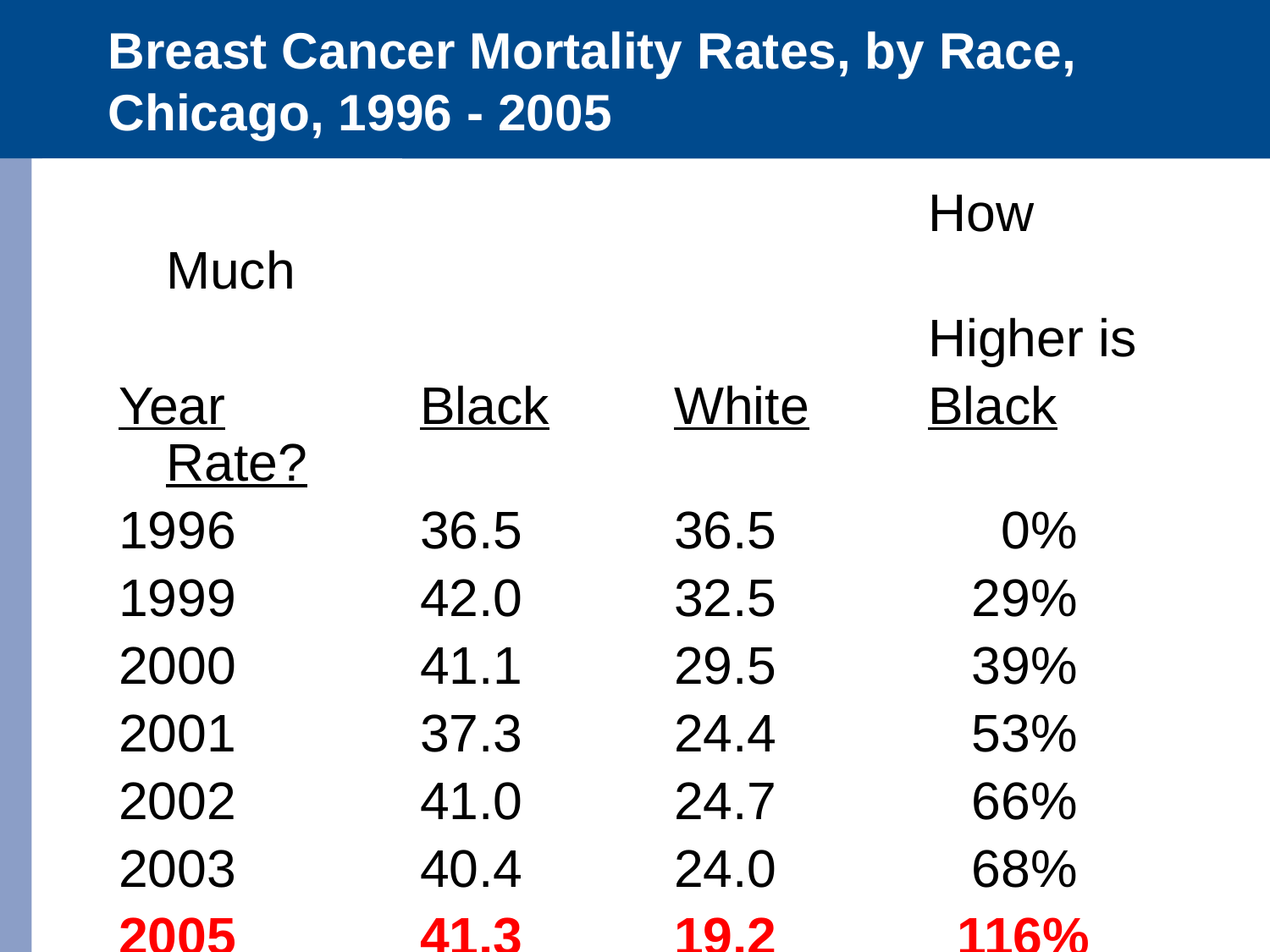

# Breast Cancer Mortality Rates, by Race, Chicago, 1996 - 2005

							How Much
							Higher is
Year		Black	White	Black Rate?
1996		36.5		36.5		     0%
1999		42.0		32.5		   29%
2000		41.1		29.5		   39%
2001		37.3		24.4		   53%
2002		41.0		24.7		   66%
2003		40.4		24.0		   68%
2005		41.3		19.2		  116%